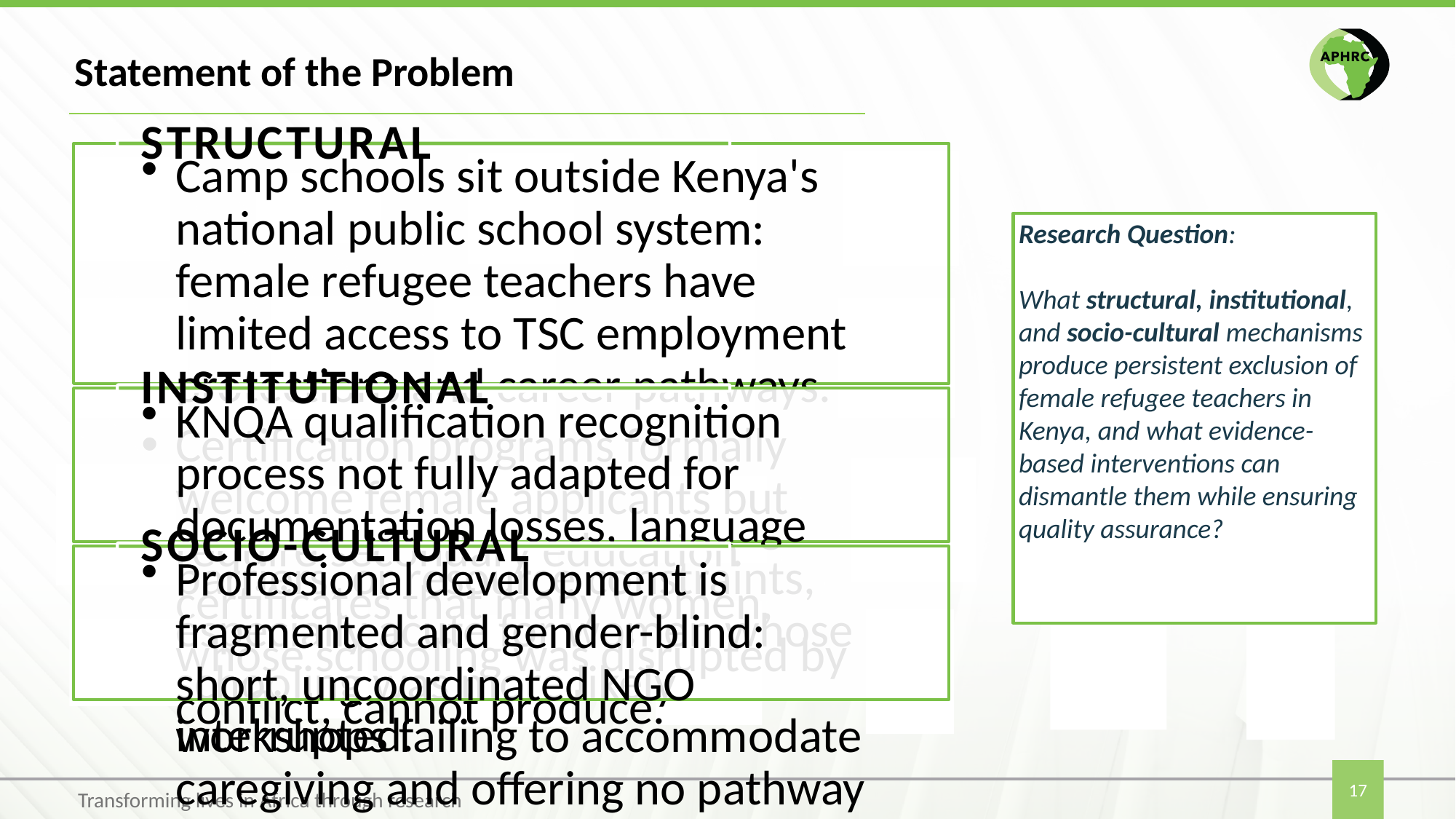

# Statement of the Problem
Camp schools sit outside Kenya's national public school system: female refugee teachers have limited access to TSC employment protections and career pathways.
Certification programs formally welcome female applicants but require secondary education certificates that many women, whose schooling was disrupted by conflict, cannot produce.
STRUCTURAL
KNQA qualification recognition process not fully adapted for documentation losses, language barriers, or resource constraints, especially acute for women whose schooling was more likely interrupted.
INSTITUTIONAL
Professional development is fragmented and gender-blind: short, uncoordinated NGO workshops failing to accommodate caregiving and offering no pathway to nationally recognized qualifications.
SOCIO-CULTURAL

Research Question:

What structural, institutional, and socio-cultural mechanisms produce persistent exclusion of female refugee teachers in Kenya, and what evidence-based interventions can dismantle them while ensuring quality assurance?

17
Transforming lives in Africa through research